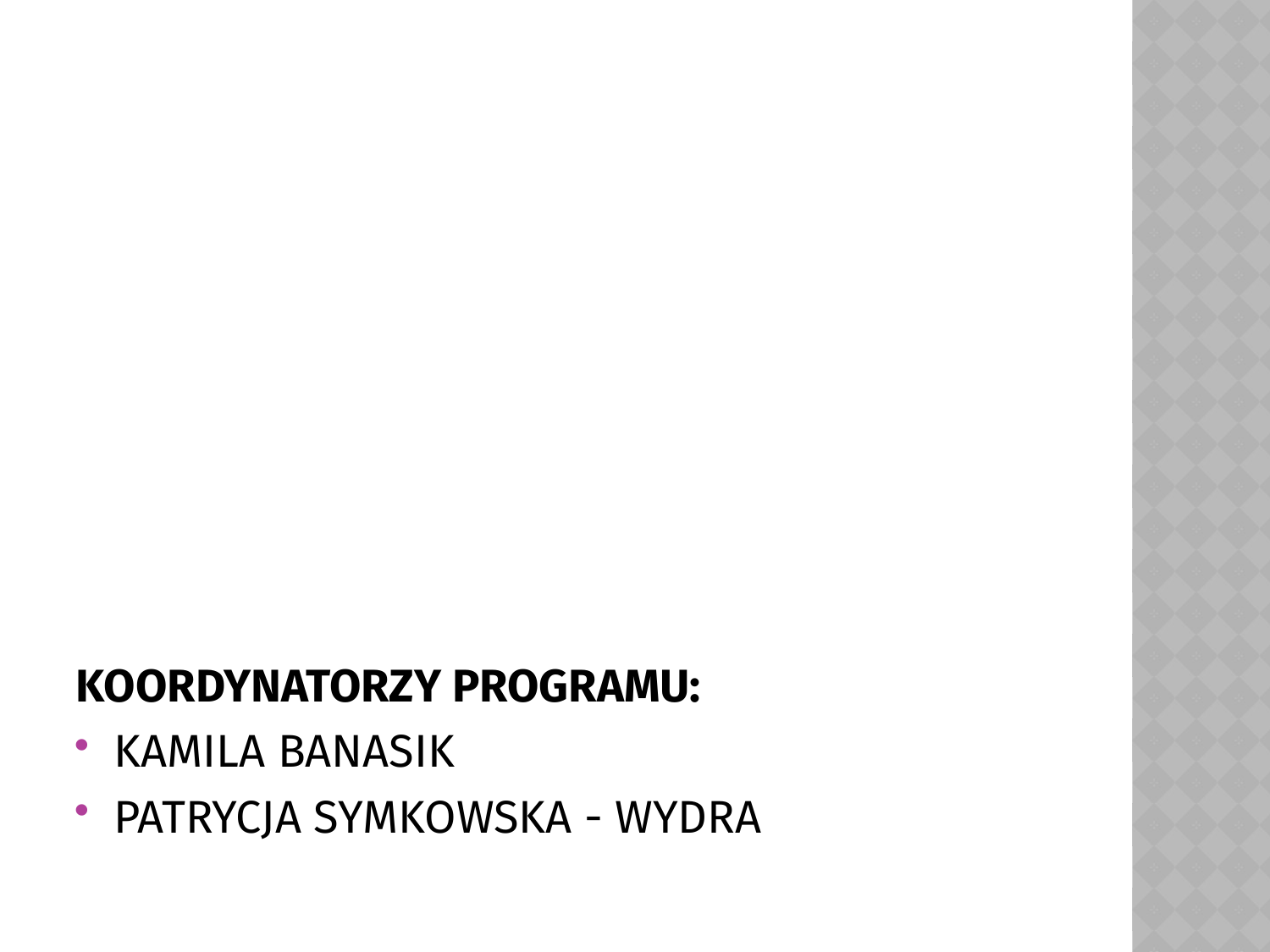

KOORDYNATORZY PROGRAMU:
KAMILA BANASIK
PATRYCJA SYMKOWSKA - WYDRA